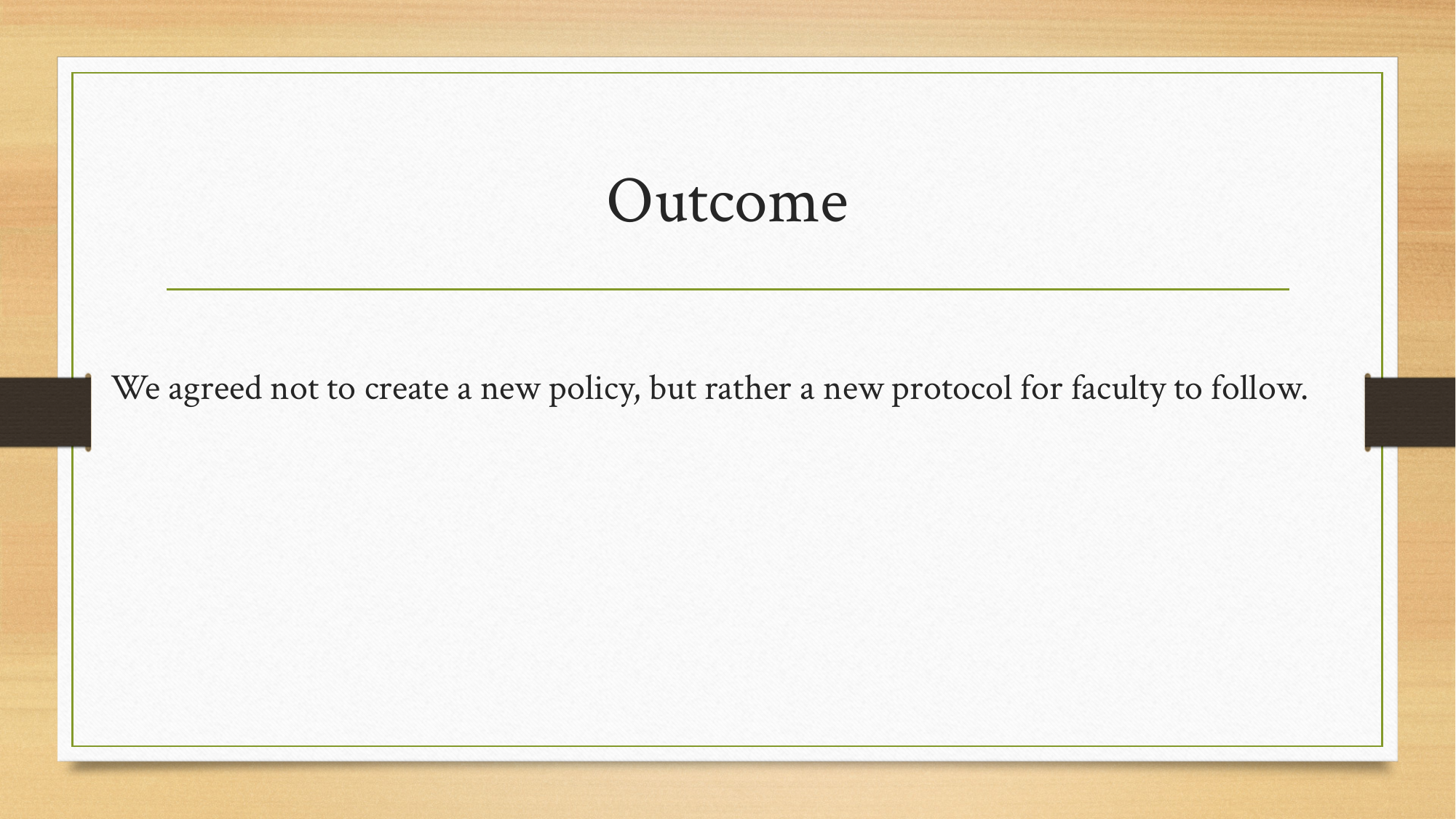

# Outcome
We agreed not to create a new policy, but rather a new protocol for faculty to follow.